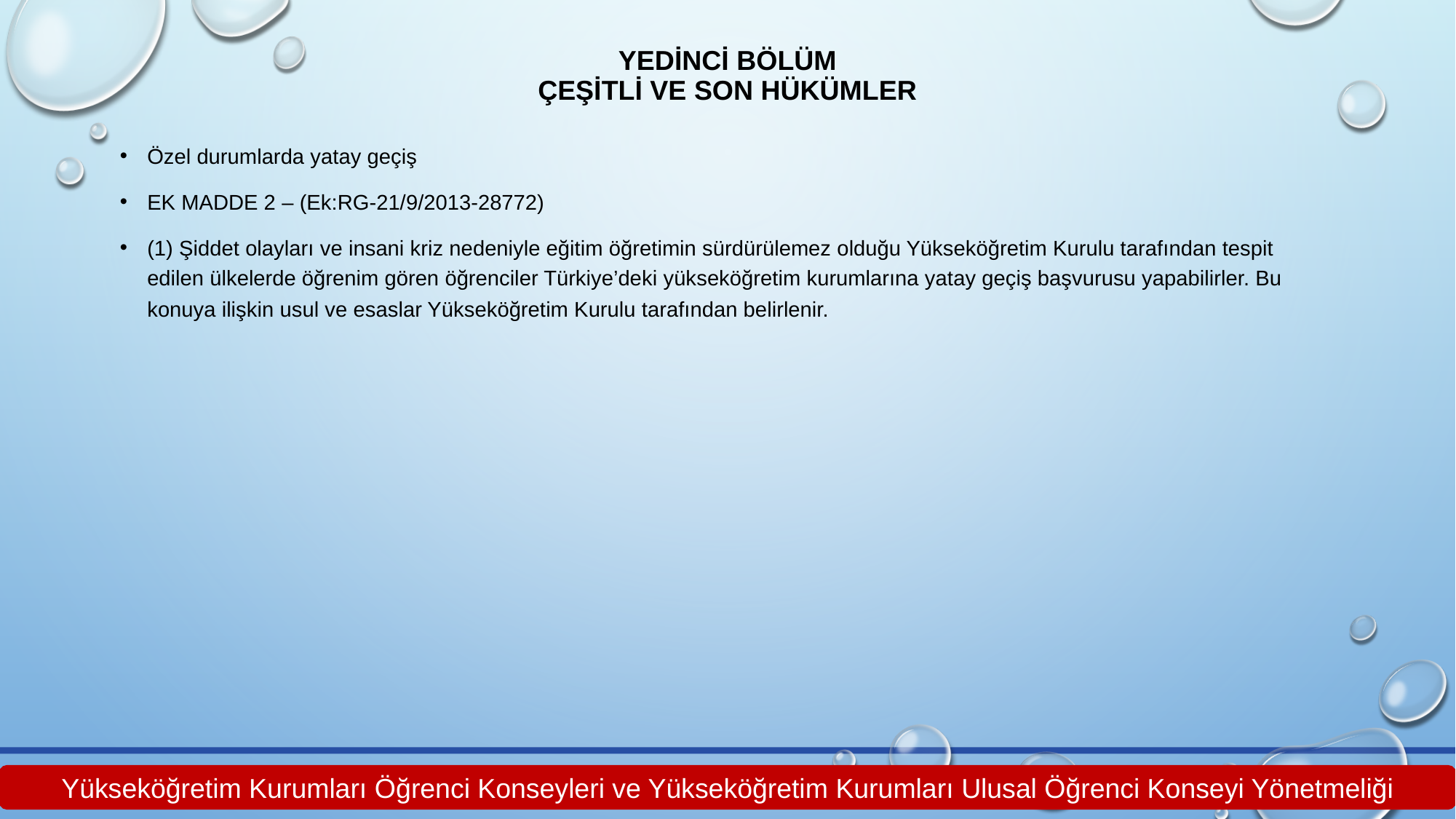

# YEDİNCİ BÖLÜM Çeşitli ve Son Hükümler
Özel durumlarda yatay geçiş
EK MADDE 2 – (Ek:RG-21/9/2013-28772)
(1) Şiddet olayları ve insani kriz nedeniyle eğitim öğretimin sürdürülemez olduğu Yükseköğretim Kurulu tarafından tespit edilen ülkelerde öğrenim gören öğrenciler Türkiye’deki yükseköğretim kurumlarına yatay geçiş başvurusu yapabilirler. Bu konuya ilişkin usul ve esaslar Yükseköğretim Kurulu tarafından belirlenir.

Yükseköğretim Kurumları Öğrenci Konseyleri ve Yükseköğretim Kurumları Ulusal Öğrenci Konseyi Yönetmeliği